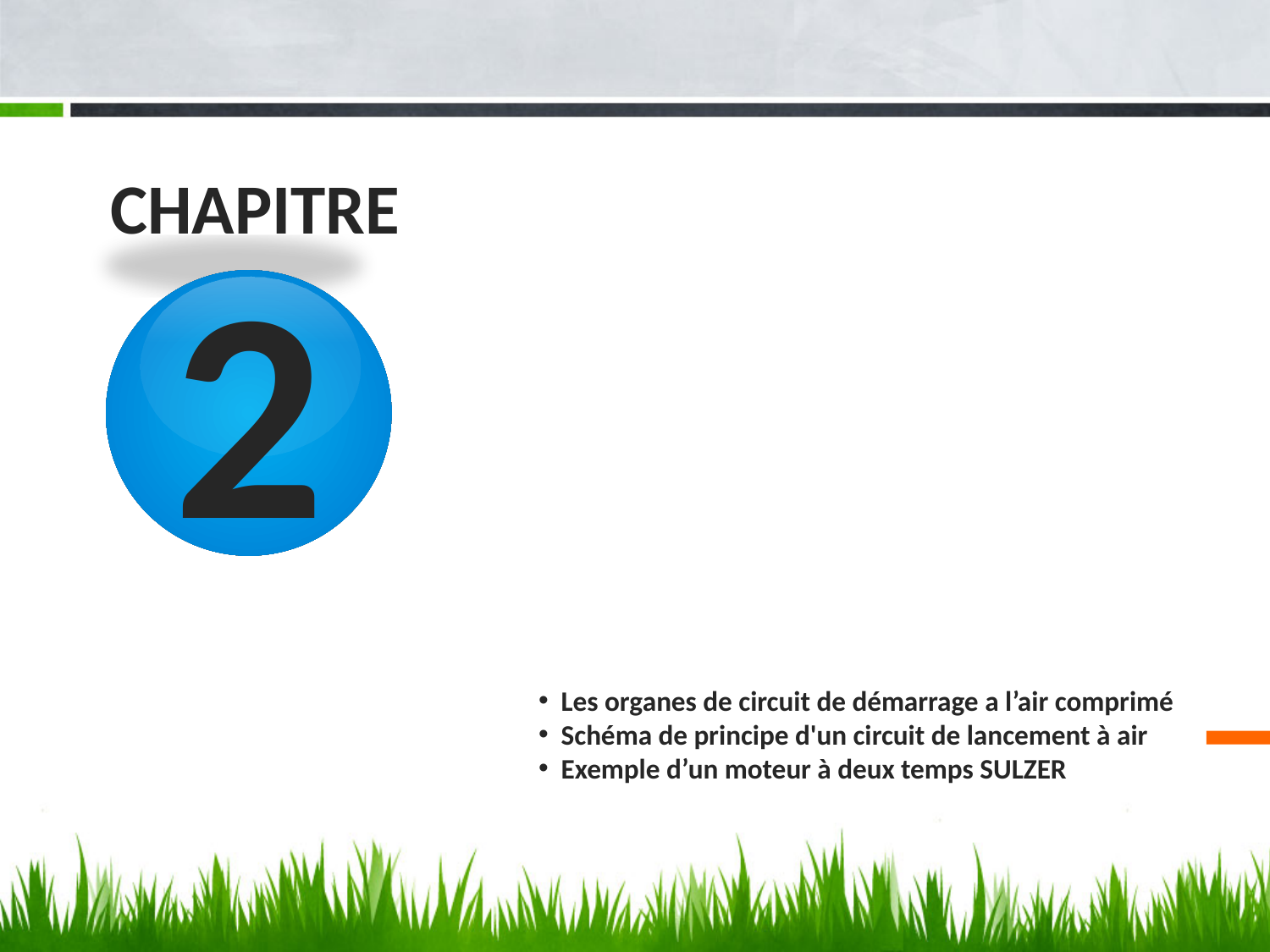

# CHAPITRE
2

  Les organes de circuit de démarrage a l’air comprimé
  Schéma de principe d'un circuit de lancement à air
  Exemple d’un moteur à deux temps SULZER